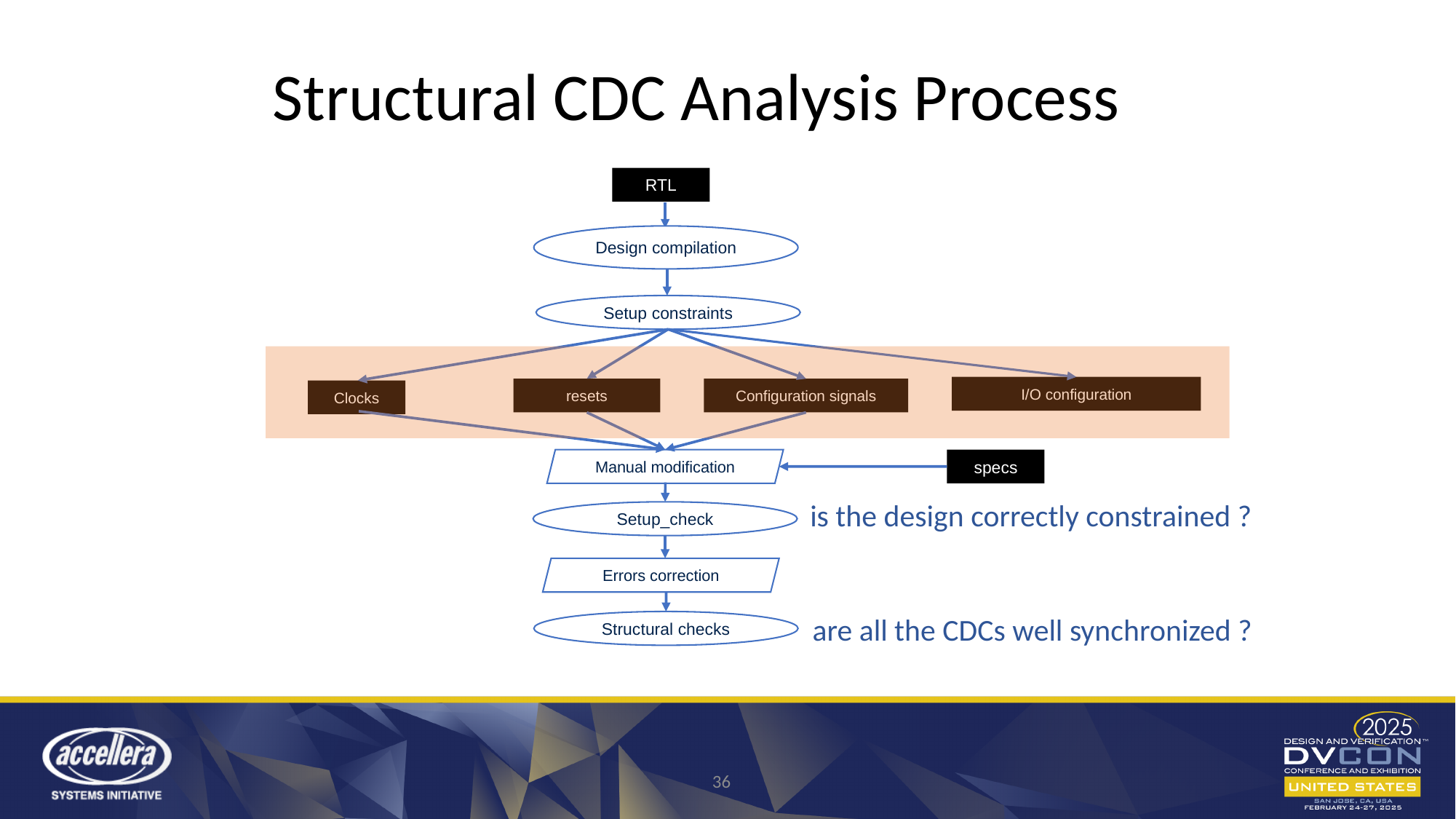

Structural CDC Analysis Process
RTL
Design compilation
Setup constraints

I/O configuration
Configuration signals
resets
Clocks
Manual modification
specs
is the design correctly constrained ?
Setup_check
Errors correction
are all the CDCs well synchronized ?
Structural checks
36